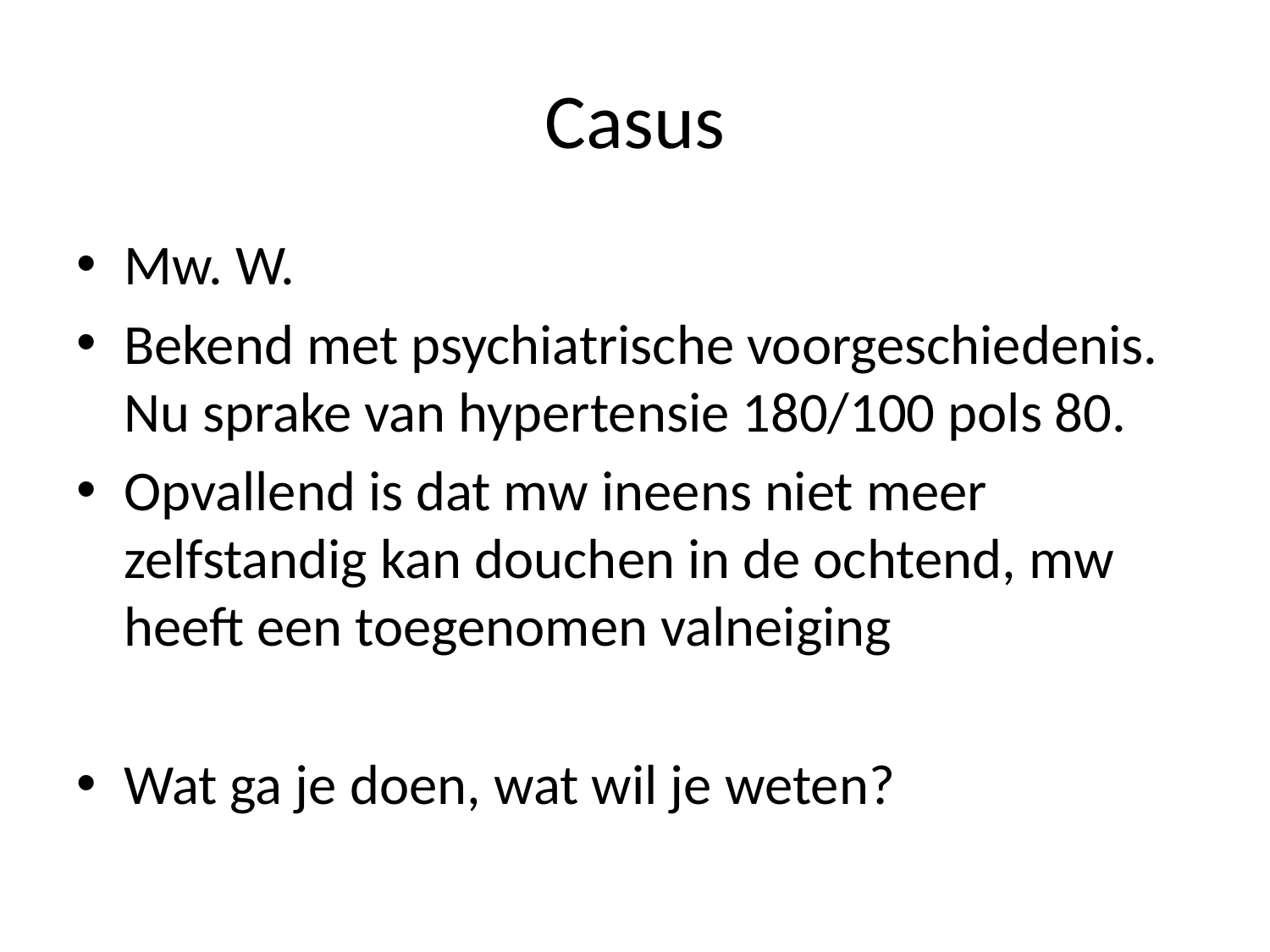

# Casus
Mw. W.
Bekend met psychiatrische voorgeschiedenis. Nu sprake van hypertensie 180/100 pols 80.
Opvallend is dat mw ineens niet meer zelfstandig kan douchen in de ochtend, mw heeft een toegenomen valneiging

Wat ga je doen, wat wil je weten?